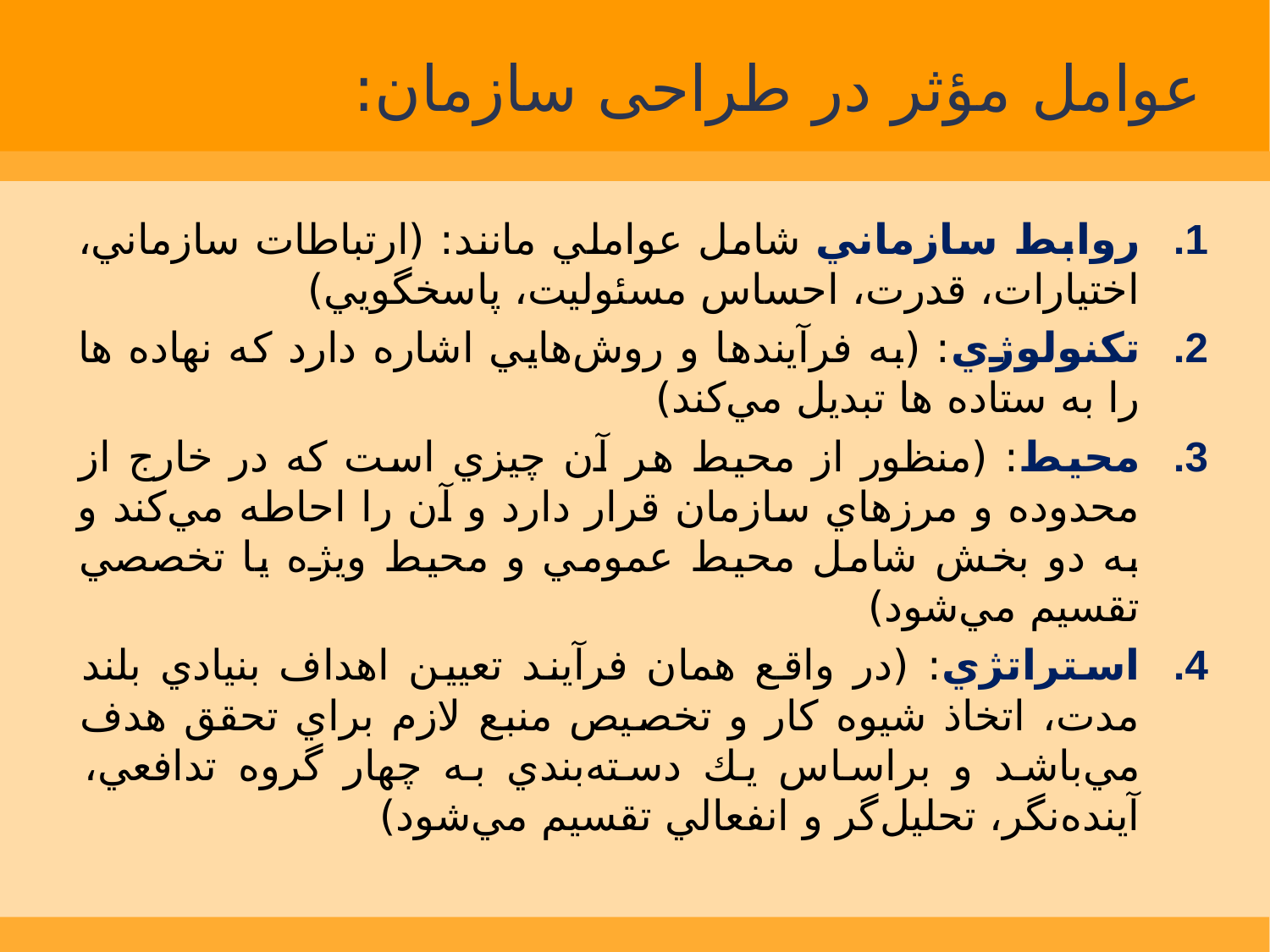

# عوامل مؤثر در طراحی‌ سازمان:
روابط سازماني شامل عواملي مانند: (ارتباطات سازماني، اختيارات، قدرت، احساس مسئوليت، پاسخگويي)
تكنولوژي: (به فرآيندها و روش‌هايي اشاره دارد كه نهاده ها را به ستاده ها تبديل مي‌كند)
محيط: (منظور از محيط هر آن چيزي است كه در خارج از محدوده و مرزهاي سازمان قرار دارد و آن را احاطه مي‌كند و به دو بخش شامل محيط عمومي و محيط ويژه يا تخصصي تقسيم مي‌شود)
استراتژي: (در واقع همان فرآيند تعيين اهداف بنيادي بلند مدت، اتخاذ شيوه كار و تخصيص منبع لازم براي تحقق هدف مي‌باشد و براساس يك دسته‌بندي به چهار گروه تدافعي، آينده‌نگر، تحليل‌گر و انفعالي تقسيم مي‌شود)